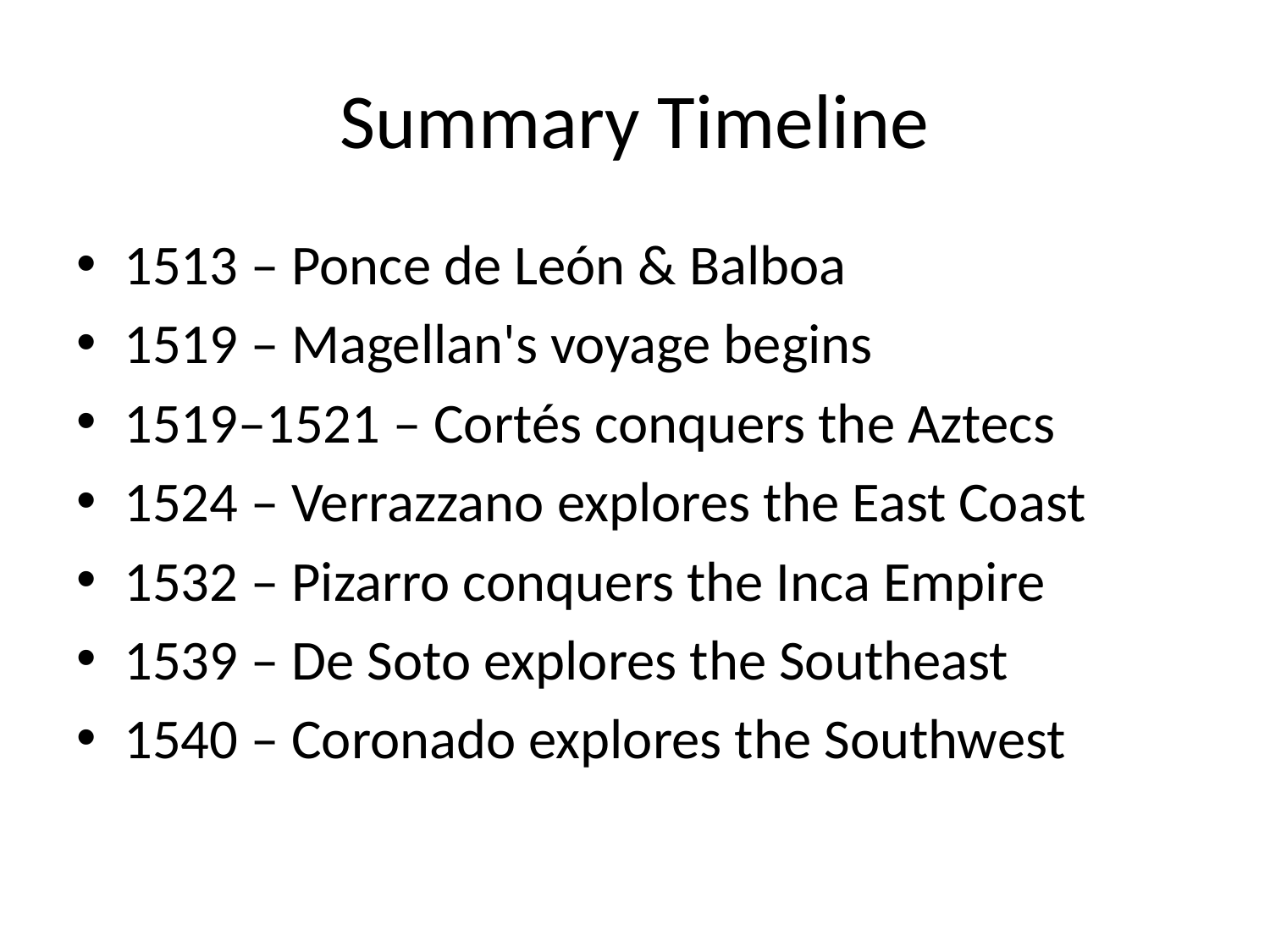

# Summary Timeline
1513 – Ponce de León & Balboa
1519 – Magellan's voyage begins
1519–1521 – Cortés conquers the Aztecs
1524 – Verrazzano explores the East Coast
1532 – Pizarro conquers the Inca Empire
1539 – De Soto explores the Southeast
1540 – Coronado explores the Southwest